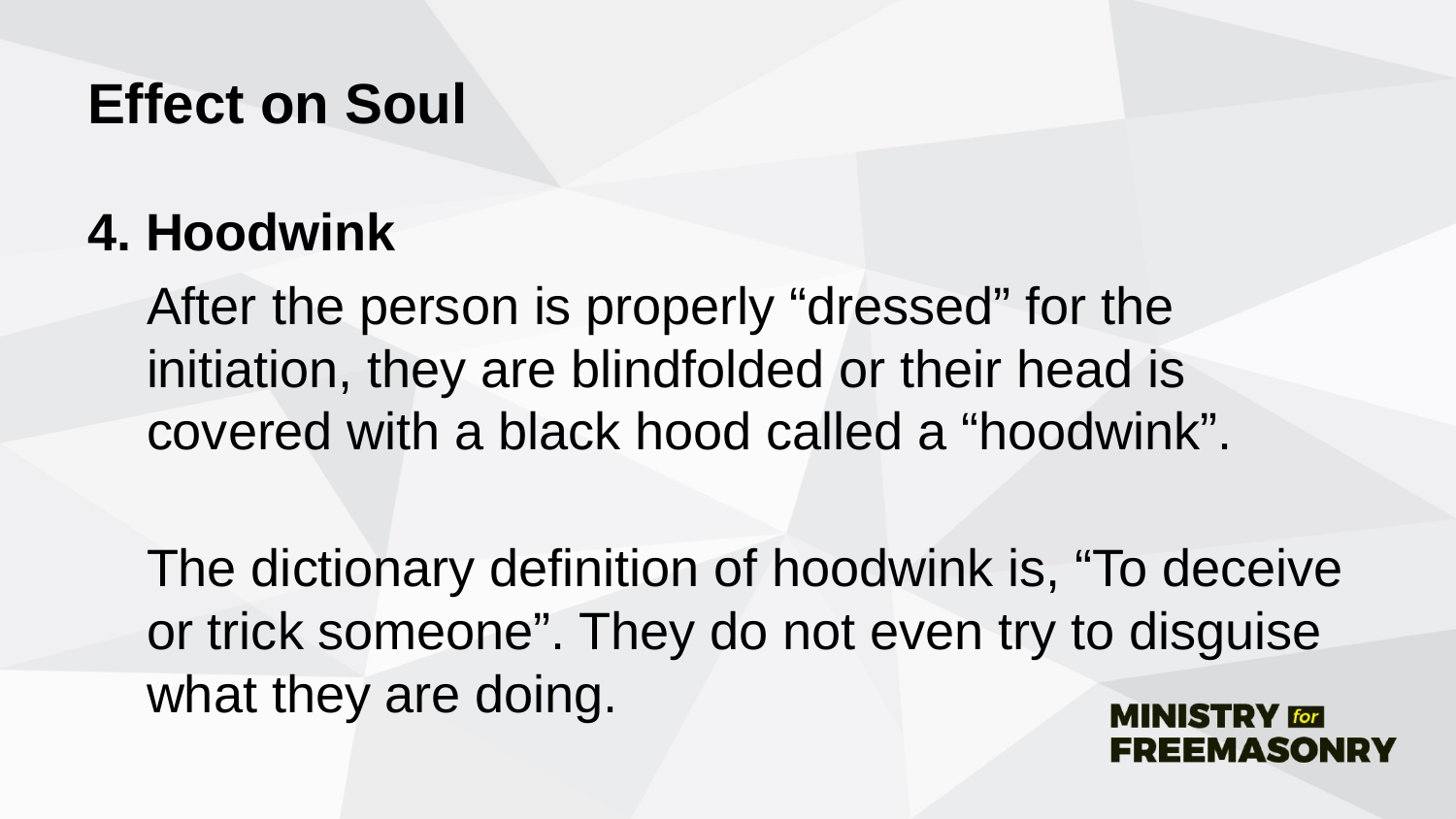

# Effect on Soul
4. Hoodwink
After the person is properly “dressed” for the initiation, they are blindfolded or their head is covered with a black hood called a “hoodwink”.
The dictionary definition of hoodwink is, “To deceive or trick someone”. They do not even try to disguise what they are doing.